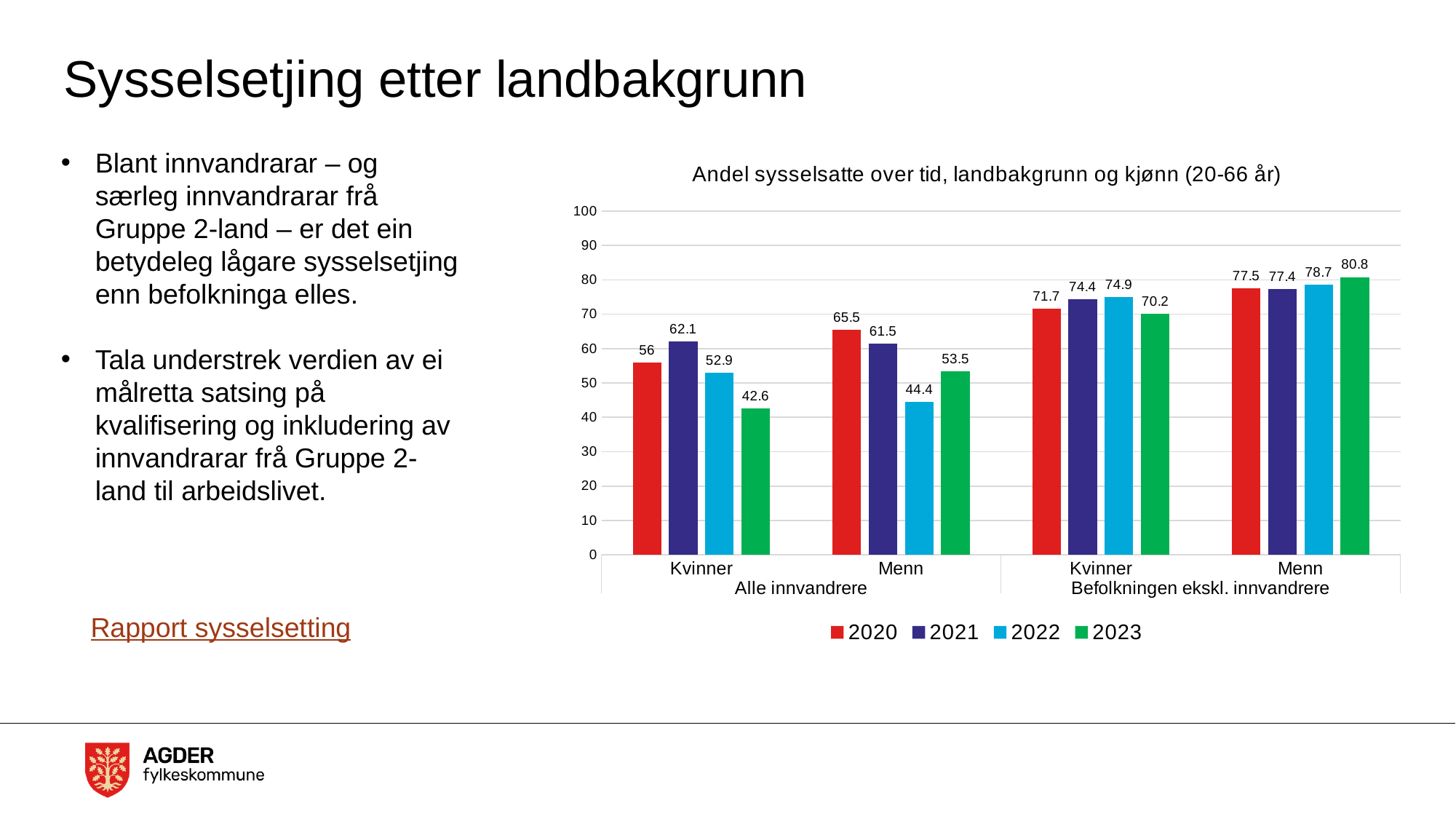

# Sysselsetjing etter landbakgrunn

### Chart: Andel sysselsatte over tid, landbakgrunn og kjønn (20-66 år)

| Category | 2020 | 2021 | 2022 | 2023 |
|---|---|---|---|---|
| Kvinner | 56.0 | 62.1 | 52.9 | 42.6 |
| Menn | 65.5 | 61.5 | 44.4 | 53.5 |
| Kvinner | 71.7 | 74.4 | 74.9 | 70.2 |
| Menn | 77.5 | 77.4 | 78.7 | 80.8 |
Blant innvandrarar – og særleg innvandrarar frå Gruppe 2-land – er det ein betydeleg lågare sysselsetjing enn befolkninga elles.

Tala understrek verdien av ei målretta satsing på kvalifisering og inkludering av innvandrarar frå Gruppe 2-land til arbeidslivet.
Rapport sysselsetting